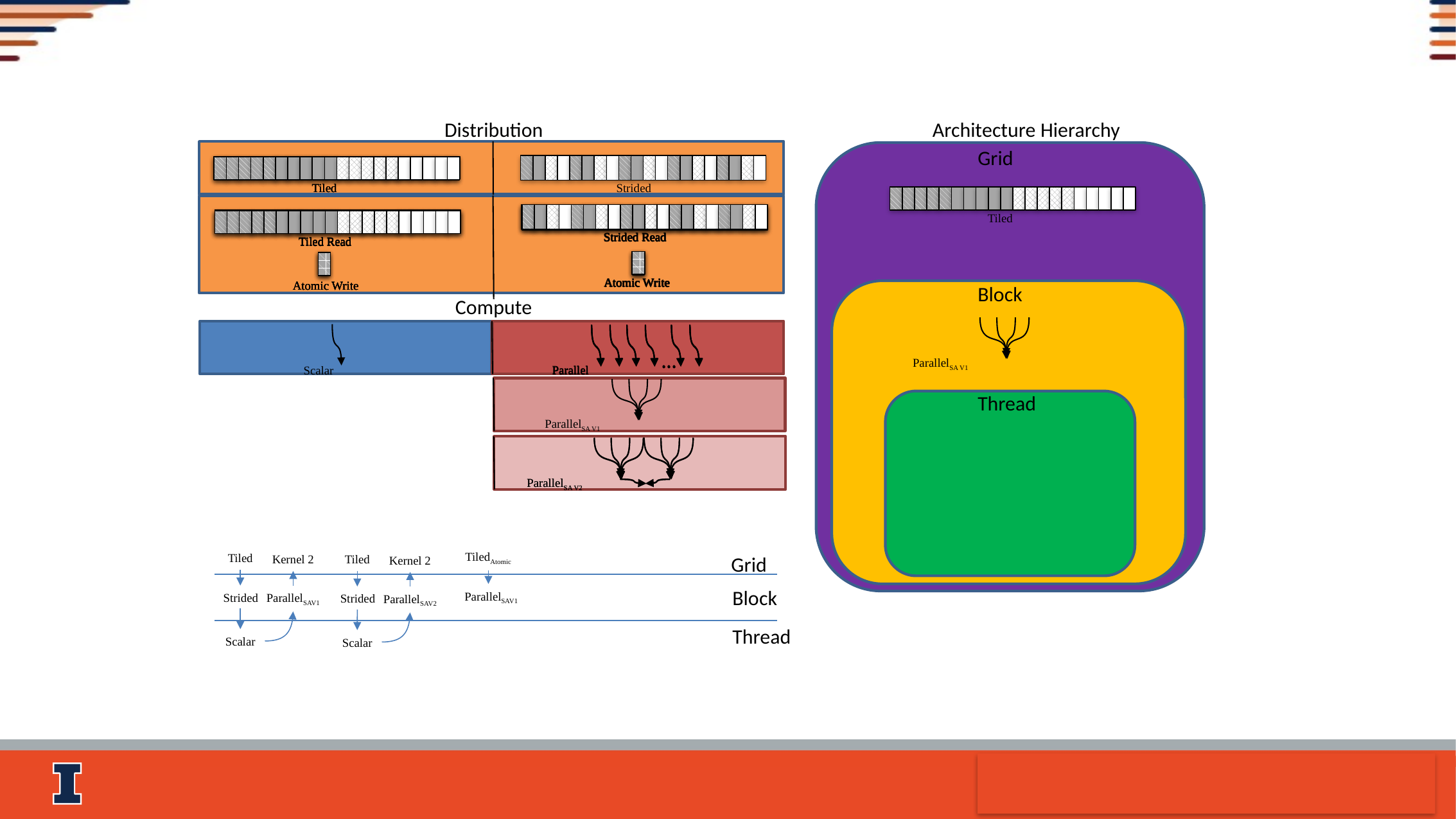

Distribution
Architecture Hierarchy
Grid

Tiled

Tiled

Tiled
Strided

Tiled

Strided Read

Atomic Write

Strided Read

Atomic Write

Strided Read

Atomic Write

Strided Read

Atomic Write

Tiled Read

Atomic Write

Tiled Read

Atomic Write

Tiled Read

Atomic Write

Tiled Read

Atomic Write
Block

Compute
ParallelSA V1

Scalar
…
Parallel
…
Parallel
…
Parallel

ParallelSA V1
Thread

ParallelSA V2
ParallelSA V2
TiledAtomic
Tiled
Tiled
Grid
Kernel 2
Kernel 2
Block
ParallelSAV1
Strided
ParallelSAV1
Strided
ParallelSAV2
Thread
Scalar
Scalar